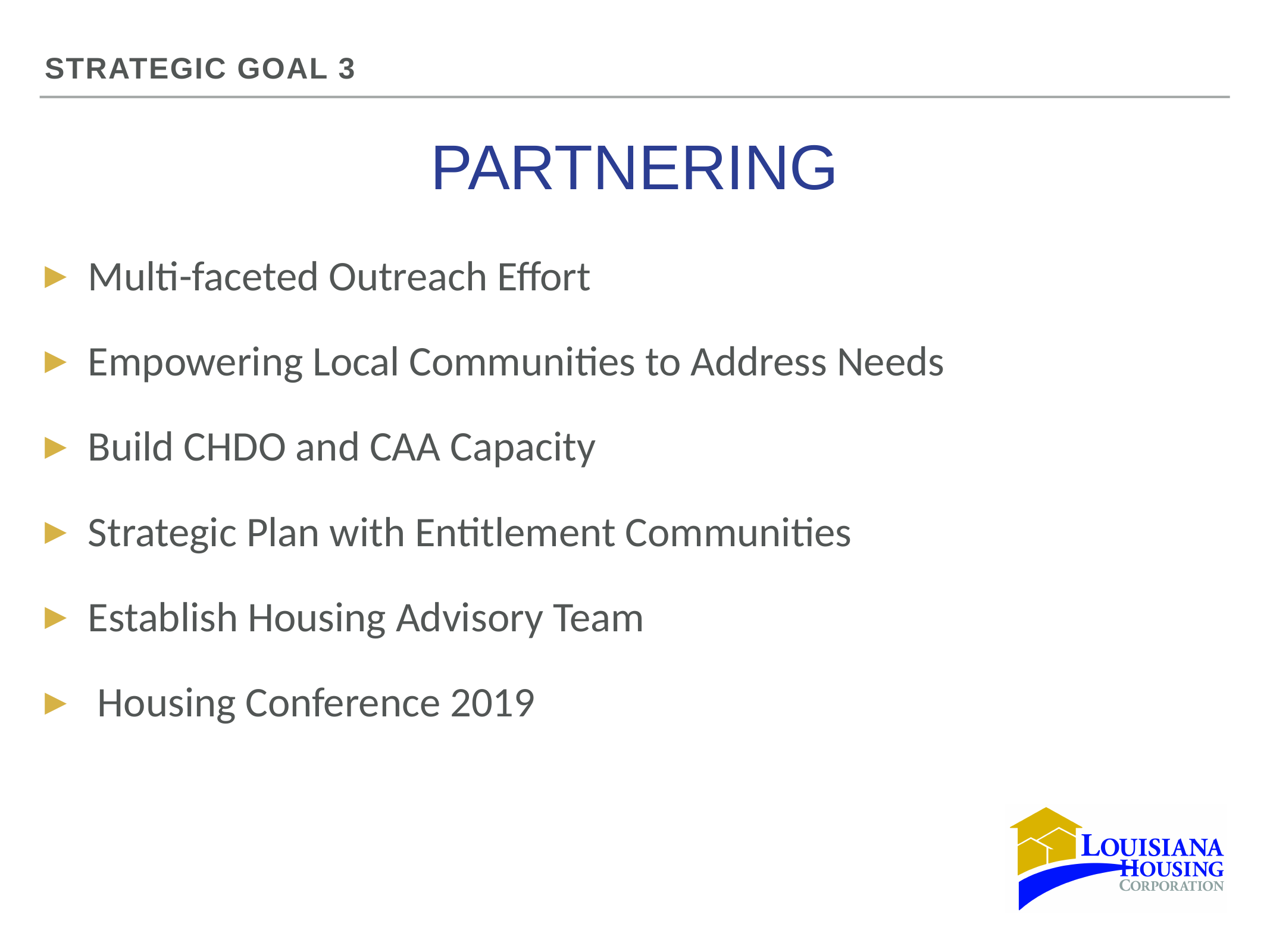

Strategic Goal 3
# partnering
Multi-faceted Outreach Effort
Empowering Local Communities to Address Needs
Build CHDO and CAA Capacity
Strategic Plan with Entitlement Communities
Establish Housing Advisory Team
 Housing Conference 2019